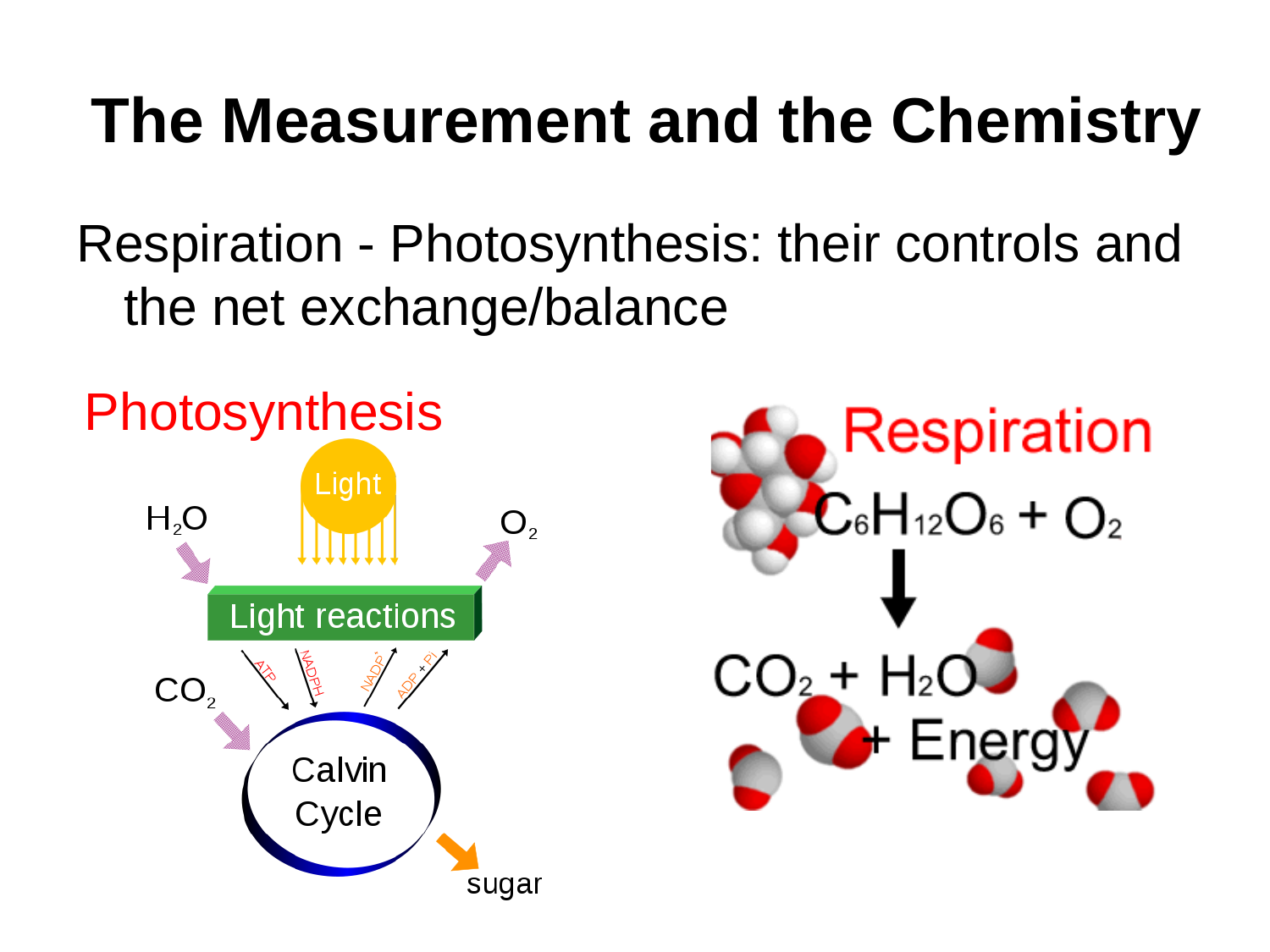

# The Measurement and the Chemistry
Respiration - Photosynthesis: their controls and the net exchange/balance
Photosynthesis